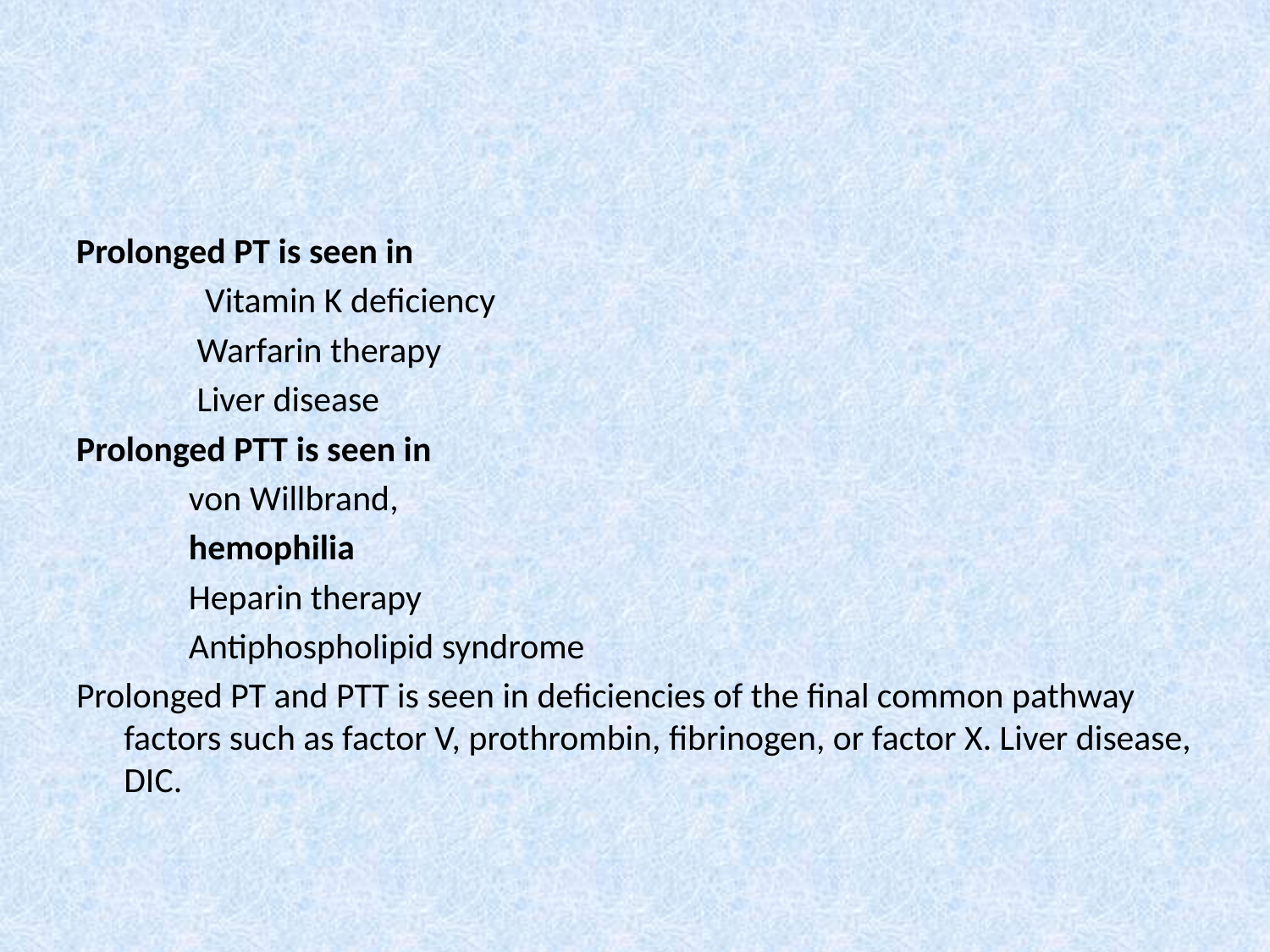

#
Prolonged PT is seen in
                Vitamin K deficiency
               Warfarin therapy
               Liver disease
Prolonged PTT is seen in
              von Willbrand,
              hemophilia
              Heparin therapy
              Antiphospholipid syndrome
Prolonged PT and PTT is seen in deficiencies of the final common pathway factors such as factor V, prothrombin, fibrinogen, or factor X. Liver disease, DIC.